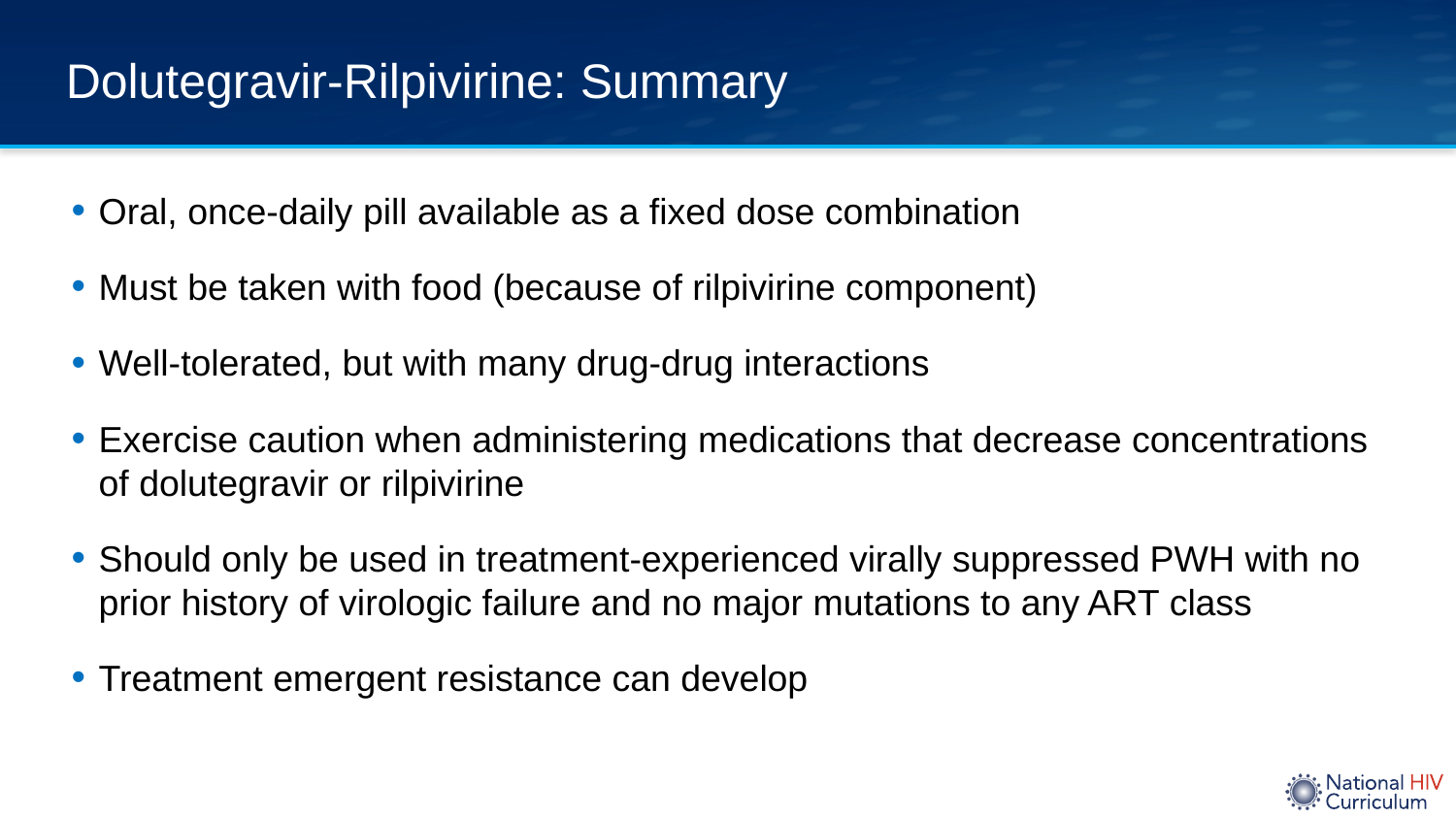

# Dolutegravir-Rilpivirine: Summary
Oral, once-daily pill available as a fixed dose combination
Must be taken with food (because of rilpivirine component)
Well-tolerated, but with many drug-drug interactions
Exercise caution when administering medications that decrease concentrations of dolutegravir or rilpivirine
Should only be used in treatment-experienced virally suppressed PWH with no prior history of virologic failure and no major mutations to any ART class
Treatment emergent resistance can develop